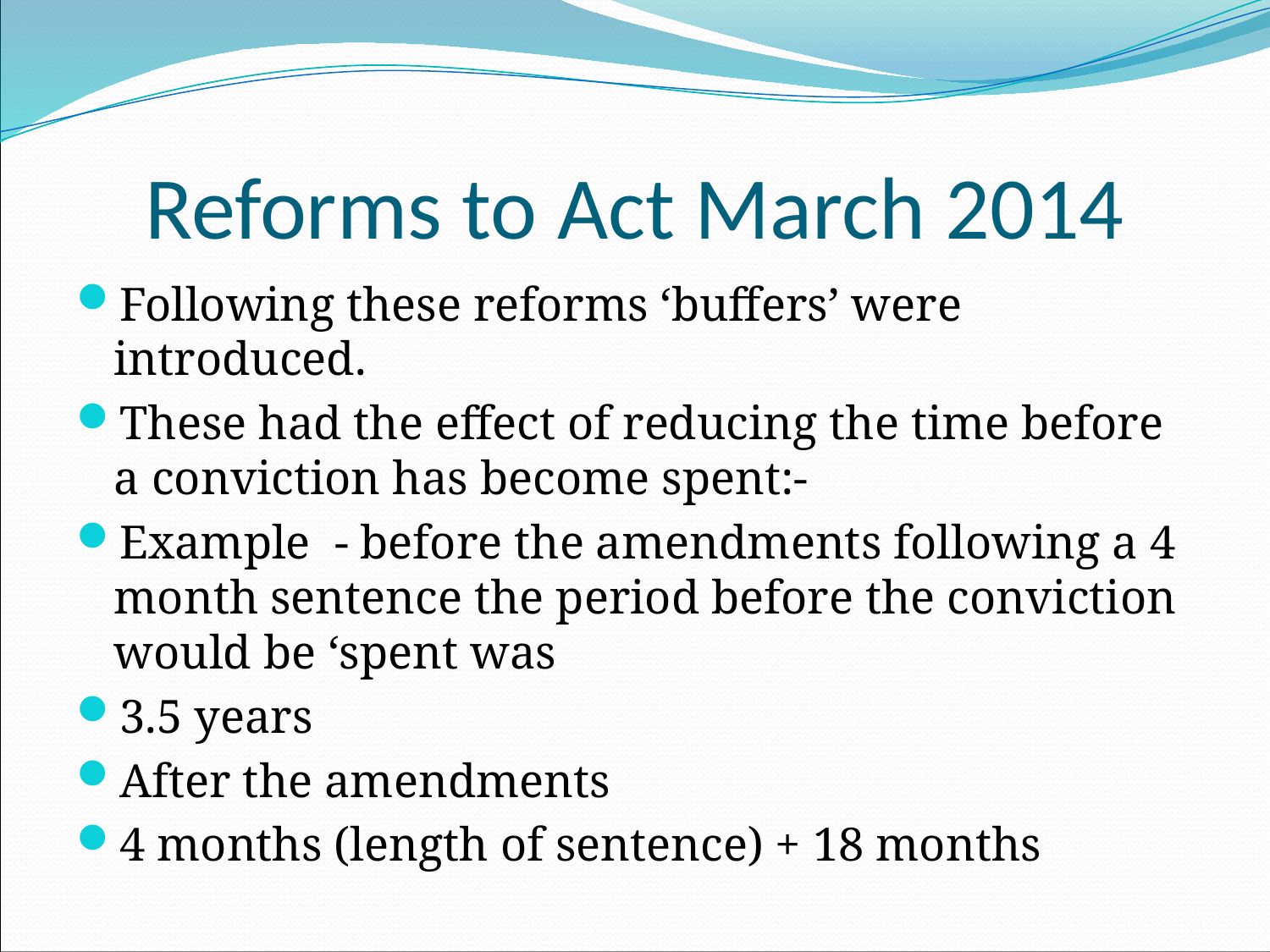

# Reforms to Act March 2014
Following these reforms ‘buffers’ were introduced.
These had the effect of reducing the time before a conviction has become spent:-
Example  - before the amendments following a 4 month sentence the period before the conviction would be ‘spent was
3.5 years
After the amendments
4 months (length of sentence) + 18 months